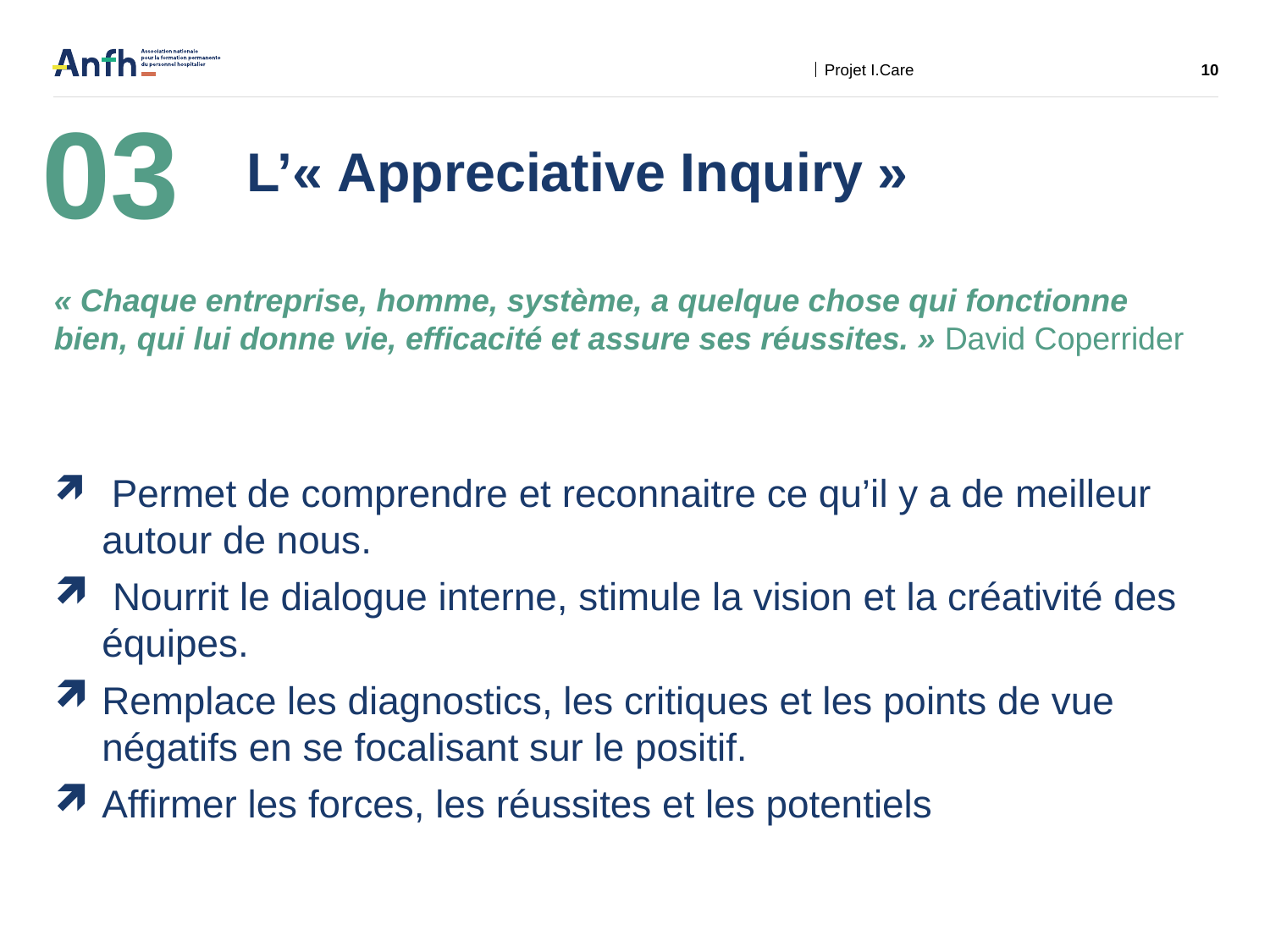

Projet I.Care
10
03
# L’« Appreciative Inquiry »
« Chaque entreprise, homme, système, a quelque chose qui fonctionne bien, qui lui donne vie, efficacité et assure ses réussites. » David Coperrider

 Permet de comprendre et reconnaitre ce qu’il y a de meilleur autour de nous.
 Nourrit le dialogue interne, stimule la vision et la créativité des équipes.
Remplace les diagnostics, les critiques et les points de vue négatifs en se focalisant sur le positif.
Affirmer les forces, les réussites et les potentiels